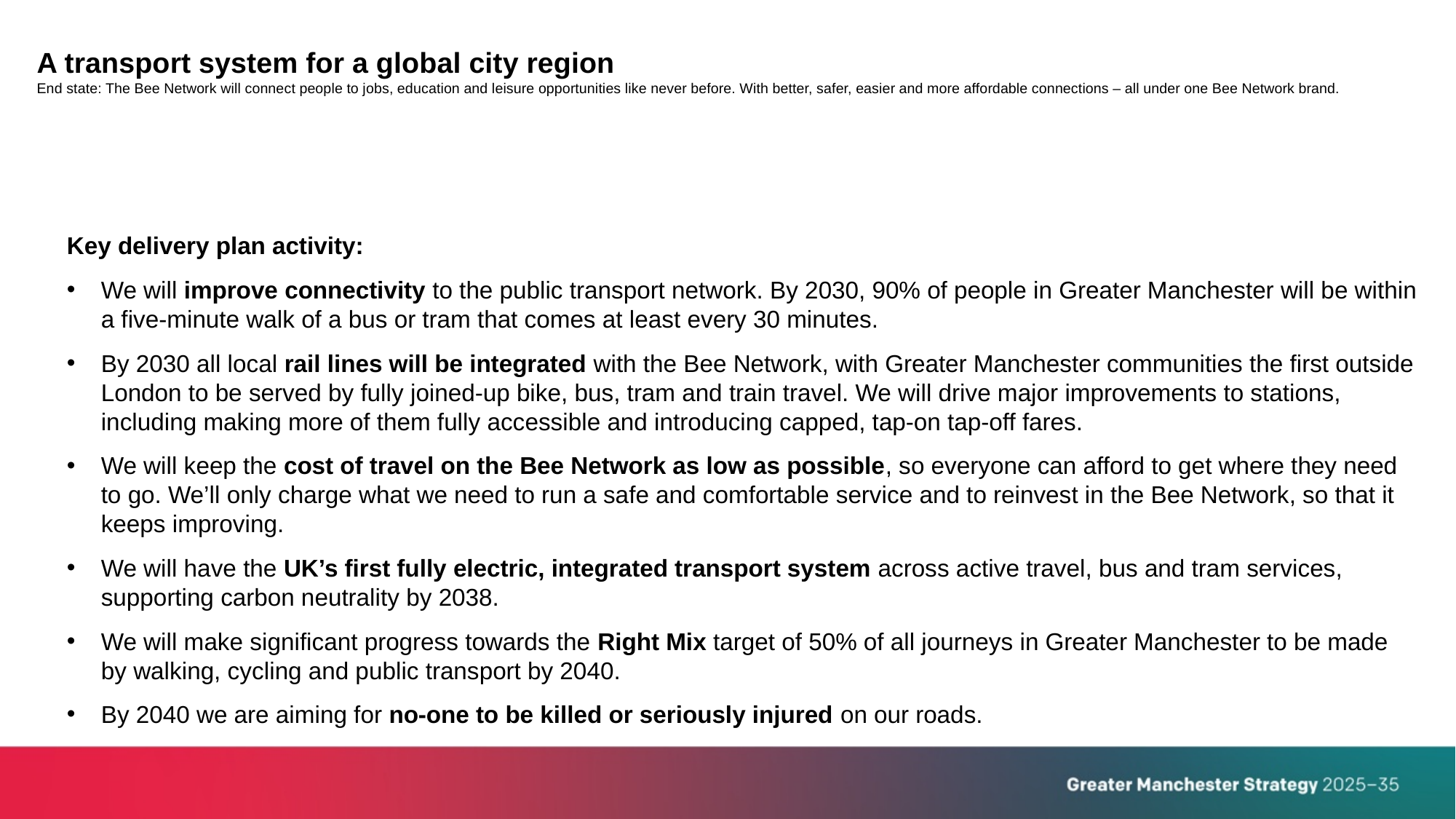

# A transport system for a global city region End state: The Bee Network will connect people to jobs, education and leisure opportunities like never before. With better, safer, easier and more affordable connections – all under one Bee Network brand.
Key delivery plan activity:
We will improve connectivity to the public transport network. By 2030, 90% of people in Greater Manchester will be within a five-minute walk of a bus or tram that comes at least every 30 minutes.
By 2030 all local rail lines will be integrated with the Bee Network, with Greater Manchester communities the first outside London to be served by fully joined-up bike, bus, tram and train travel. We will drive major improvements to stations, including making more of them fully accessible and introducing capped, tap-on tap-off fares.
We will keep the cost of travel on the Bee Network as low as possible, so everyone can afford to get where they need to go. We’ll only charge what we need to run a safe and comfortable service and to reinvest in the Bee Network, so that it keeps improving.
We will have the UK’s first fully electric, integrated transport system across active travel, bus and tram services, supporting carbon neutrality by 2038.
We will make significant progress towards the Right Mix target of 50% of all journeys in Greater Manchester to be made by walking, cycling and public transport by 2040.
By 2040 we are aiming for no-one to be killed or seriously injured on our roads.